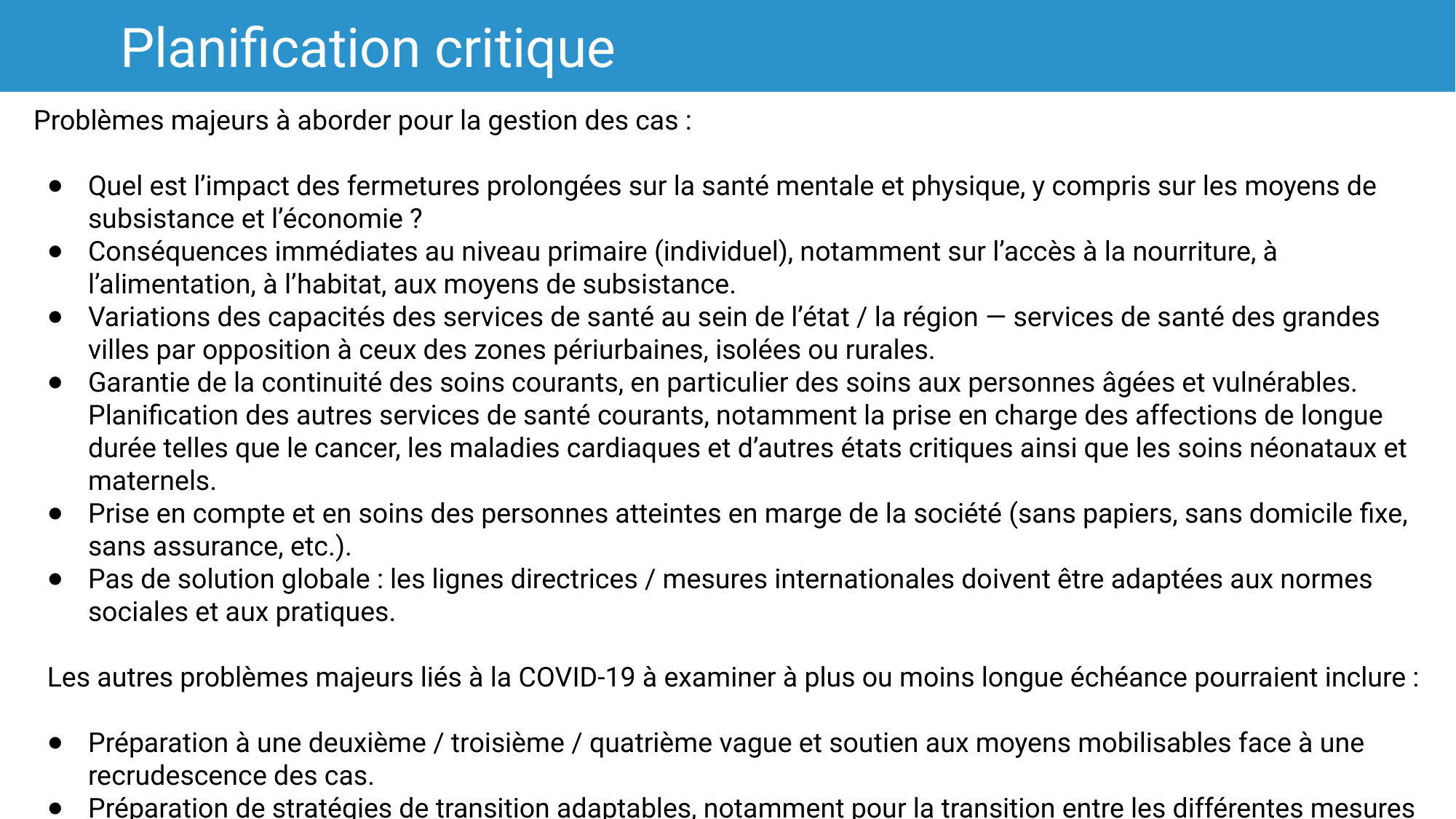

# Planification critique
Problèmes majeurs à aborder pour la gestion des cas :

Quel est l’impact des fermetures prolongées sur la santé mentale et physique, y compris sur les moyens de subsistance et l’économie ?
Conséquences immédiates au niveau primaire (individuel), notamment sur l’accès à la nourriture, à l’alimentation, à l’habitat, aux moyens de subsistance.
Variations des capacités des services de santé au sein de l’état / la région — services de santé des grandes villes par opposition à ceux des zones périurbaines, isolées ou rurales.
Garantie de la continuité des soins courants, en particulier des soins aux personnes âgées et vulnérables. Planification des autres services de santé courants, notamment la prise en charge des affections de longue durée telles que le cancer, les maladies cardiaques et d’autres états critiques ainsi que les soins néonataux et maternels.
Prise en compte et en soins des personnes atteintes en marge de la société (sans papiers, sans domicile fixe, sans assurance, etc.).
Pas de solution globale : les lignes directrices / mesures internationales doivent être adaptées aux normes sociales et aux pratiques.

Les autres problèmes majeurs liés à la COVID‑19 à examiner à plus ou moins longue échéance pourraient inclure :

Préparation à une deuxième / troisième / quatrième vague et soutien aux moyens mobilisables face à une recrudescence des cas.
Préparation de stratégies de transition adaptables, notamment pour la transition entre les différentes mesures de santé publique. Ceci pourrait inclure un assouplissement ou une remise en vigueur des restrictions en fonction de l’évolution de la situation.
Redémarrage des activités économiques importantes pour assurer les moyens de subsistance et soutenir les entreprises.
Prise en charge des foyers émergents de maladie.
Préparation des stratégies de vaccination.